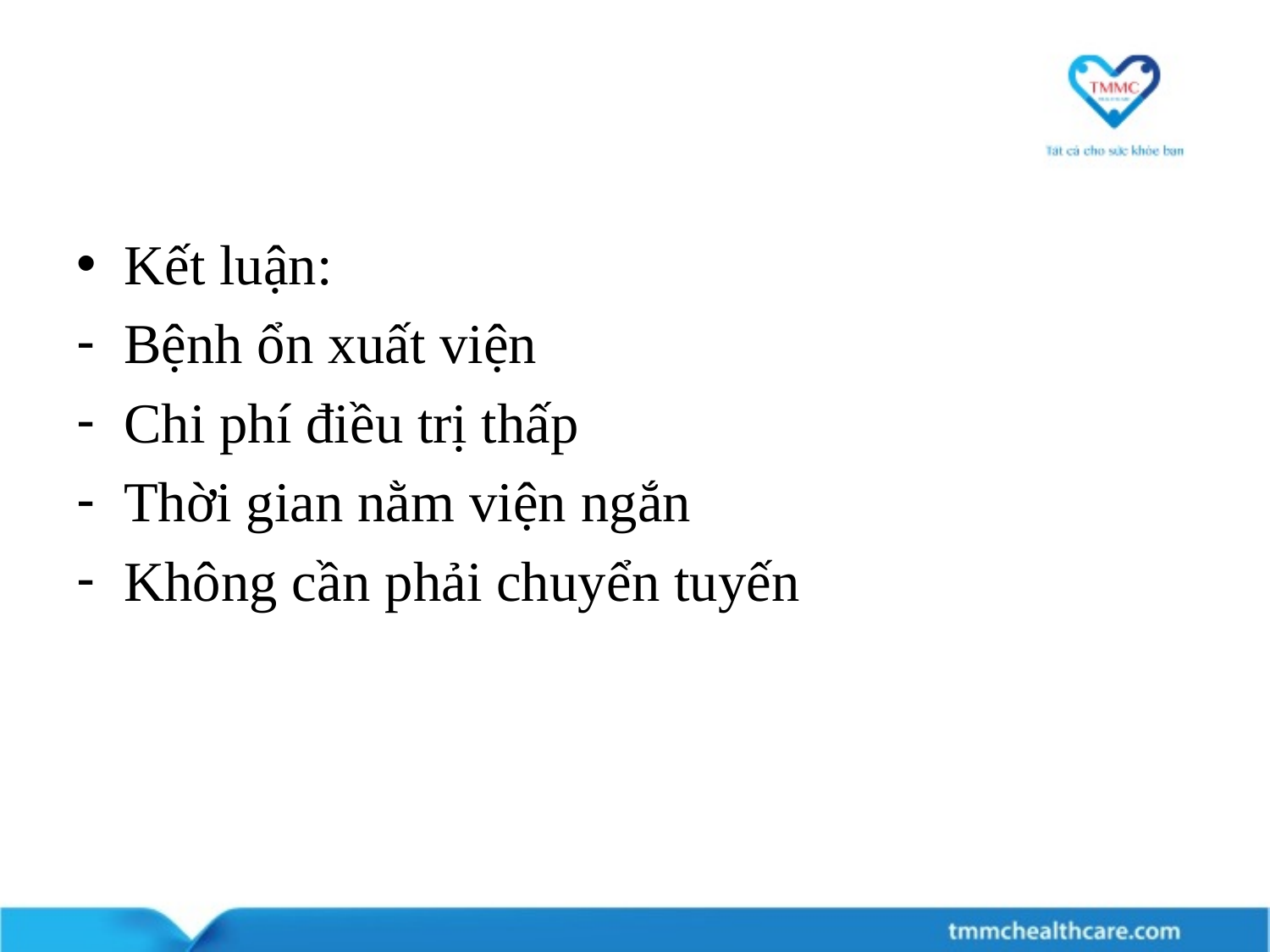

#
Kết luận:
Bệnh ổn xuất viện
Chi phí điều trị thấp
Thời gian nằm viện ngắn
Không cần phải chuyển tuyến